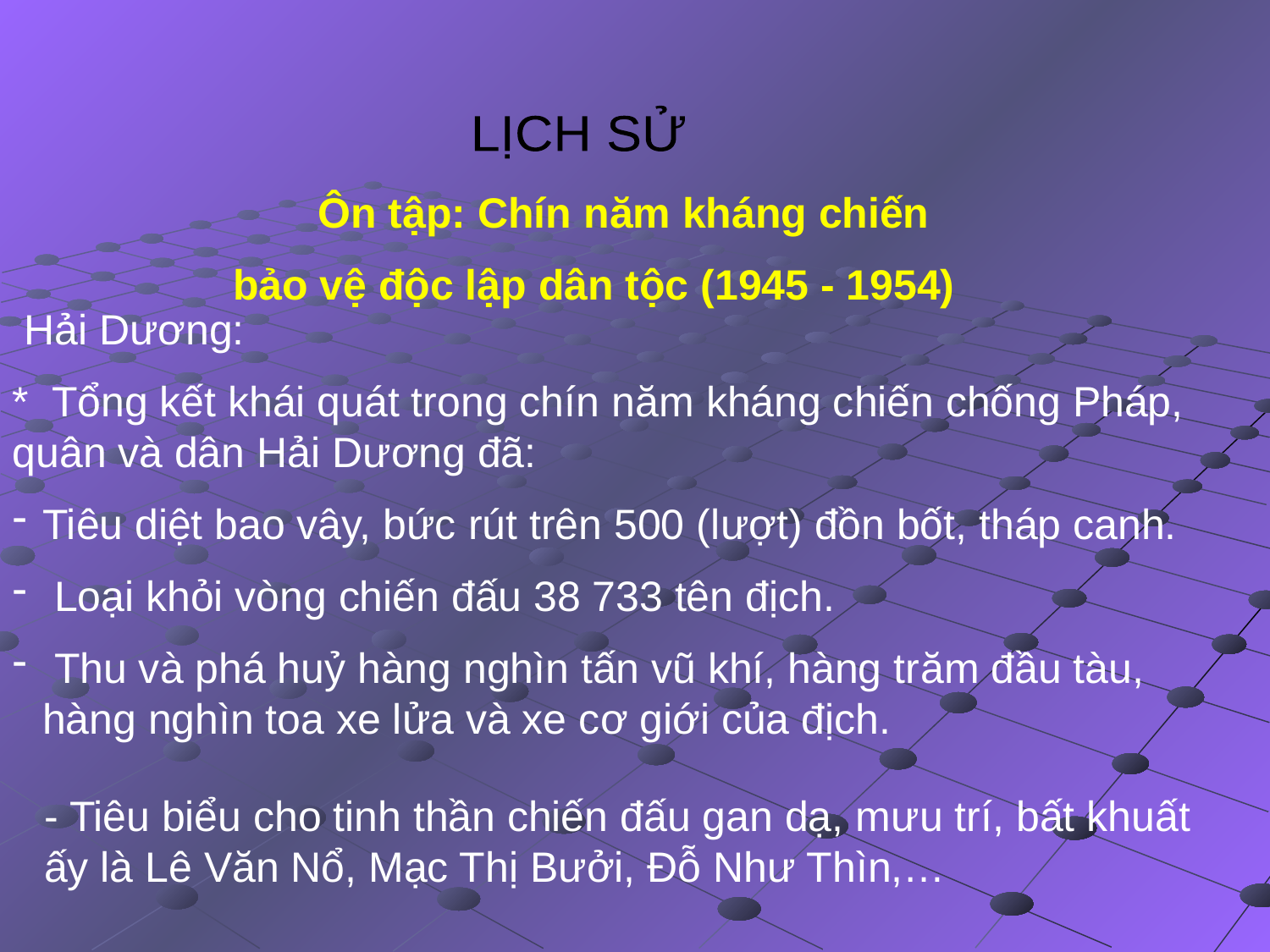

LỊCH SỬ
        Ôn tập: Chín năm kháng chiến
  bảo vệ độc lập dân tộc (1945 - 1954)
 Hải Dương:
*  Tổng kết khái quát trong chín năm kháng chiến chống Pháp, quân và dân Hải Dương đã:
Tiêu diệt bao vây, bức rút trên 500 (lượt) đồn bốt, tháp canh.
 Loại khỏi vòng chiến đấu 38 733 tên địch.
 Thu và phá huỷ hàng nghìn tấn vũ khí, hàng trăm đầu tàu, hàng nghìn toa xe lửa và xe cơ giới của địch.
- Tiêu biểu cho tinh thần chiến đấu gan dạ, mưu trí, bất khuất ấy là Lê Văn Nổ, Mạc Thị Bưởi, Đỗ Như Thìn,…